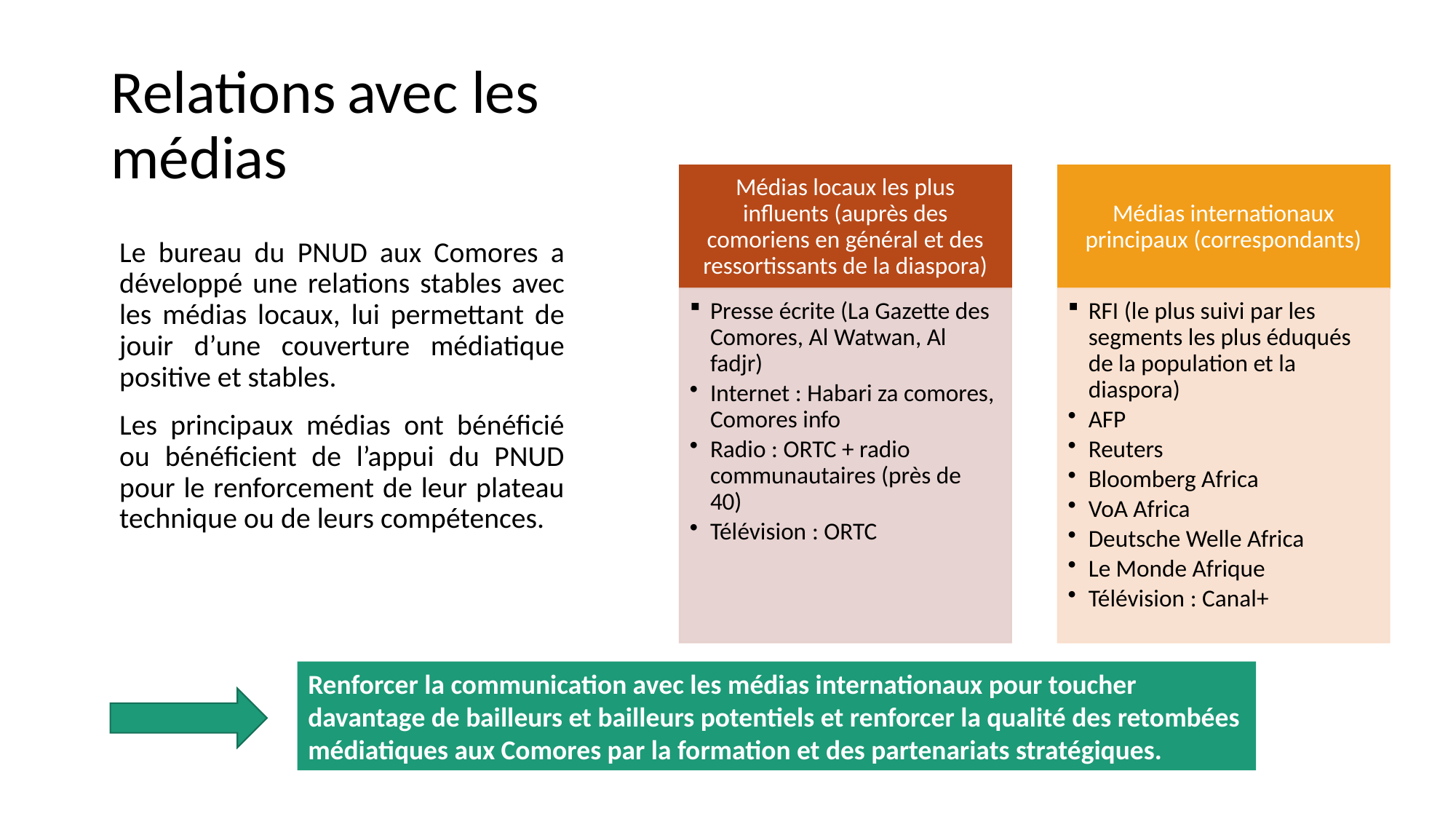

Relations avec les médias

Médias locaux les plus influents (auprès des comoriens en général et des ressortissants de la diaspora)
Presse écrite (La Gazette des Comores, Al Watwan, Al fadjr)
Internet : Habari za comores, Comores info
Radio : ORTC + radio communautaires (près de 40)
Télévision : ORTC
Médias internationaux principaux (correspondants)
RFI (le plus suivi par les segments les plus éduqués de la population et la diaspora)
AFP
Reuters
Bloomberg Africa
VoA Africa
Deutsche Welle Africa
Le Monde Afrique
Télévision : Canal+
Le bureau du PNUD aux Comores a développé une relations stables avec les médias locaux, lui permettant de jouir d’une couverture médiatique positive et stables.
Les principaux médias ont bénéficié ou bénéficient de l’appui du PNUD pour le renforcement de leur plateau technique ou de leurs compétences.
Renforcer la communication avec les médias internationaux pour toucher davantage de bailleurs et bailleurs potentiels et renforcer la qualité des retombées médiatiques aux Comores par la formation et des partenariats stratégiques.